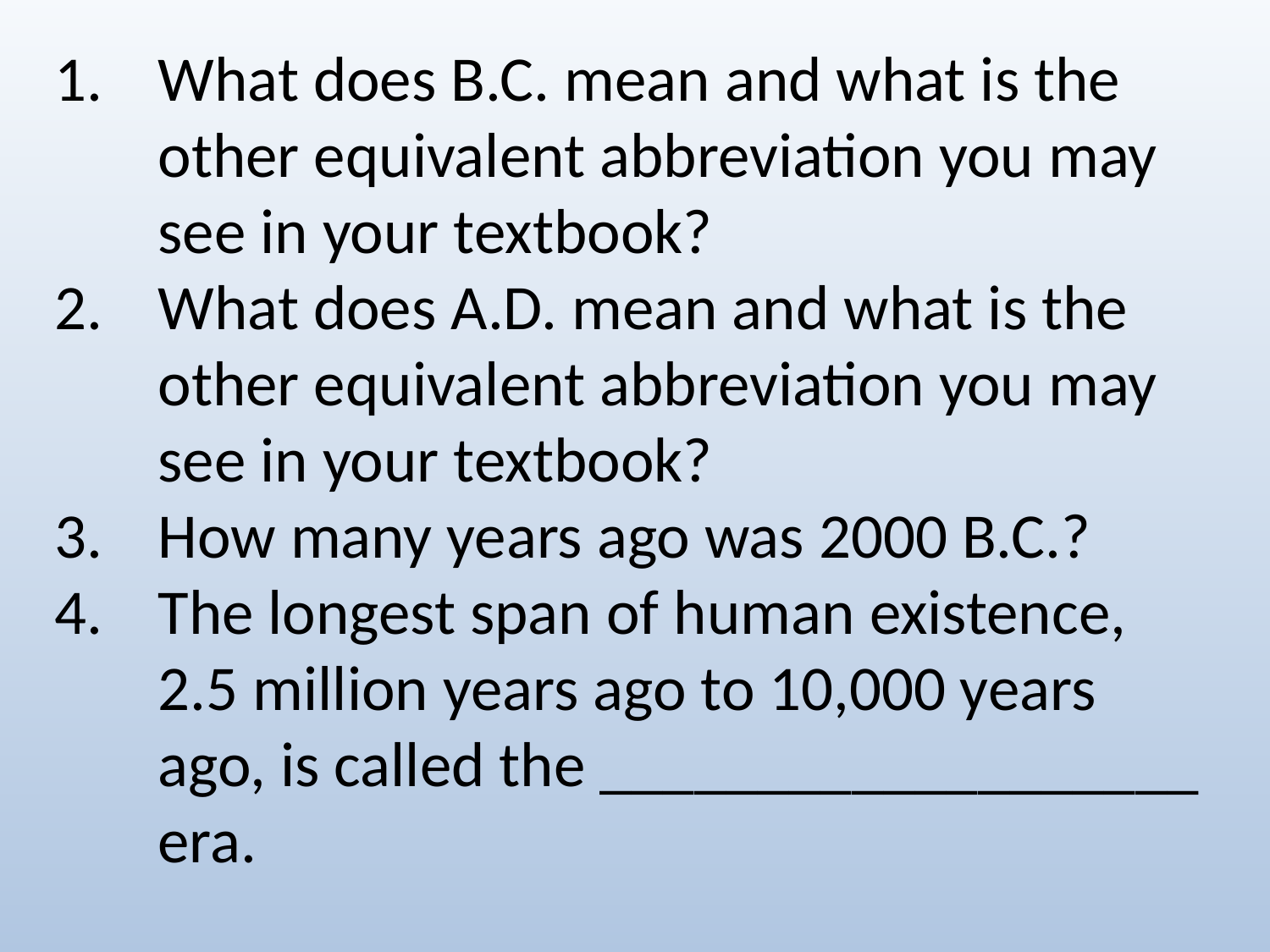

What does B.C. mean and what is the other equivalent abbreviation you may see in your textbook?
What does A.D. mean and what is the other equivalent abbreviation you may see in your textbook?
How many years ago was 2000 B.C.?
The longest span of human existence, 2.5 million years ago to 10,000 years ago, is called the ___________________ era.